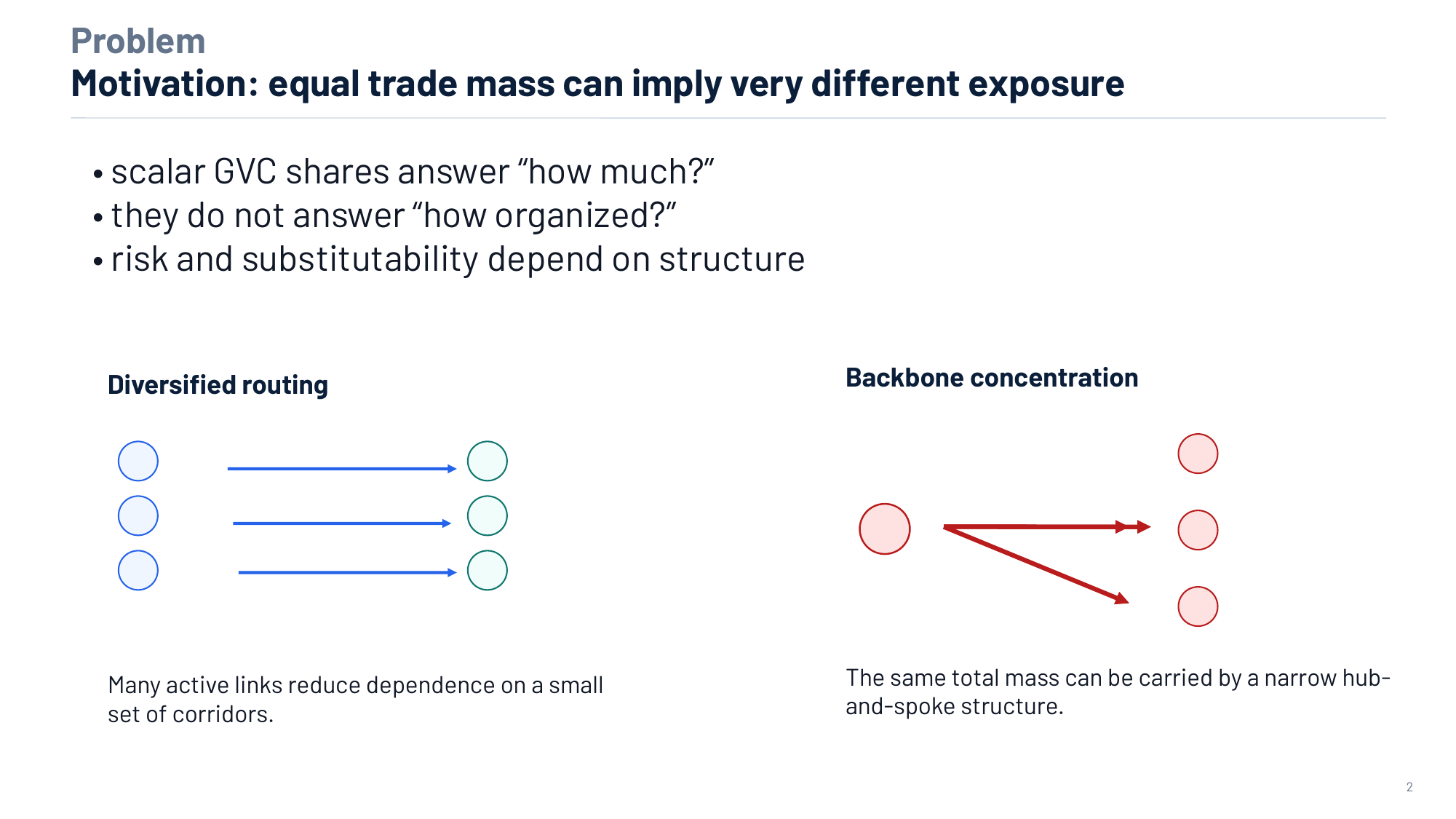

Problem
Motivation: equal trade mass can imply very different exposure

• scalar GVC shares answer “how much?”
• they do not answer “how organized?”
• risk and substitutability depend on structure
Backbone concentration
Diversified routing

The same total mass can be carried by a narrow hub-and-spoke structure.
Many active links reduce dependence on a small set of corridors.
2